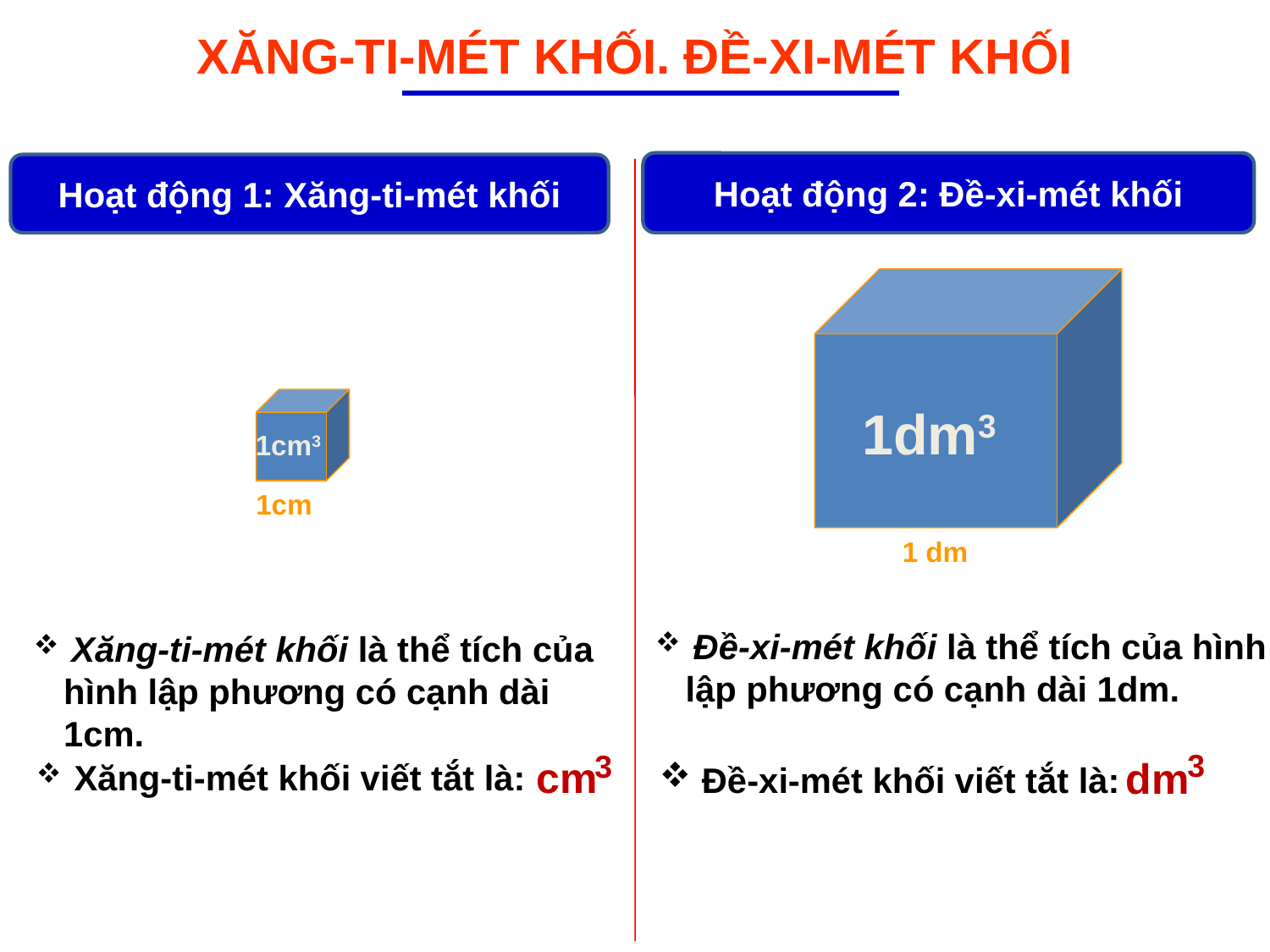

XĂNG-TI-MÉT KHỐI. ĐỀ-XI-MÉT KHỐI

Hoạt động 2: Đề-xi-mét khối
Hoạt động 1: Xăng-ti-mét khối

.

1 dm

1cm
1dm3
  1cm3
 Đề-xi-mét khối là thể tích của hình lập phương có cạnh dài 1dm.
 Xăng-ti-mét khối là thể tích của hình lập phương có cạnh dài 1cm.
3
3
cm
  dm
 Xăng-ti-mét khối viết tắt là:
 Đề-xi-mét khối viết tắt là: